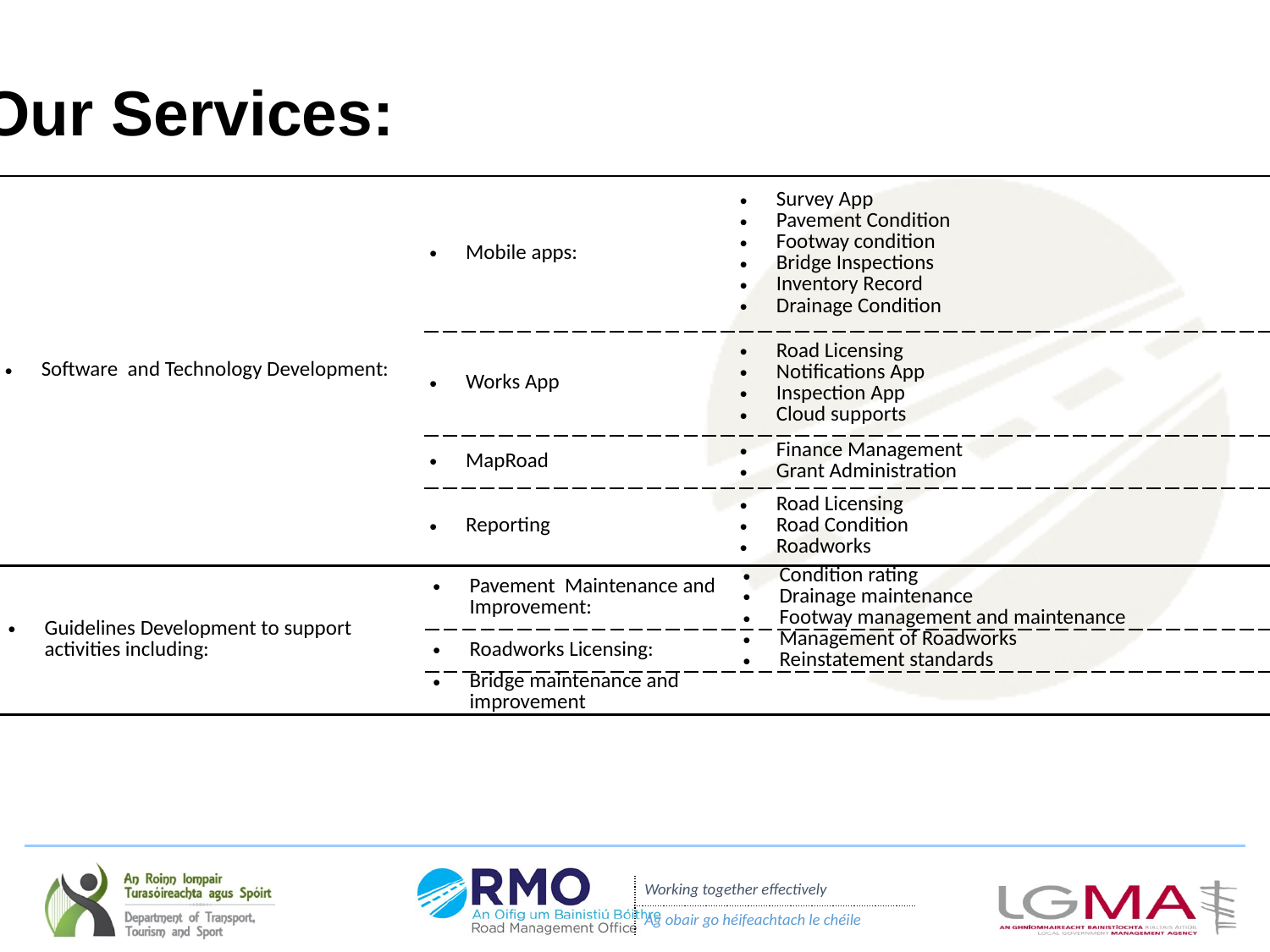

Our Services:
| Software and Technology Development: | Mobile apps: | Survey App Pavement Condition Footway condition Bridge Inspections Inventory Record Drainage Condition |
| --- | --- | --- |
|  | Works App | Road Licensing Notifications App Inspection App Cloud supports |
|  | MapRoad | Finance Management Grant Administration |
|  | Reporting | Road Licensing Road Condition Roadworks |
| Guidelines Development to support activities including: | Pavement Maintenance and Improvement: | Condition rating Drainage maintenance Footway management and maintenance |
| --- | --- | --- |
|  | Roadworks Licensing: | Management of Roadworks Reinstatement standards |
|  | Bridge maintenance and improvement |  |